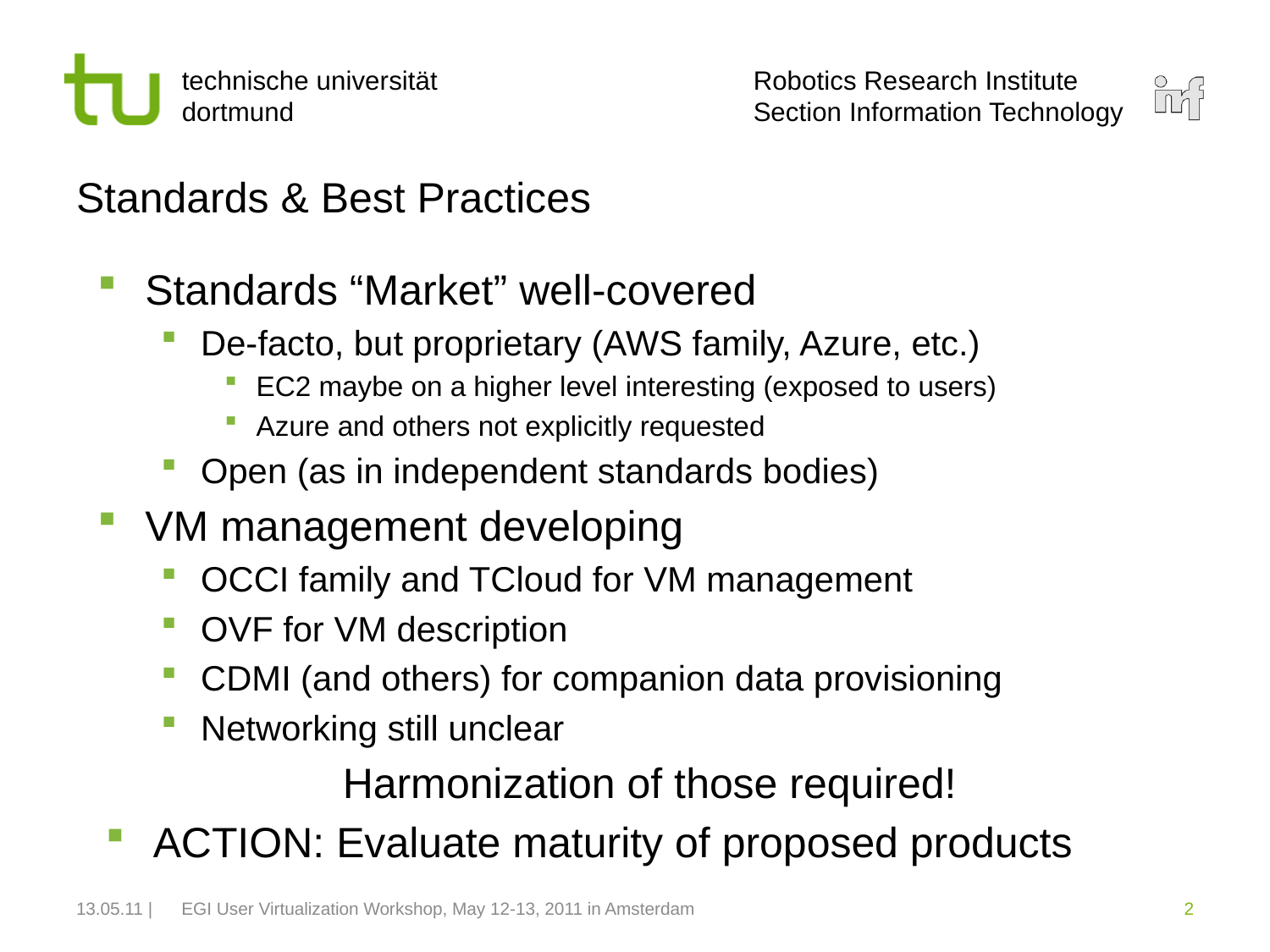

# Standards & Best Practices
Standards “Market” well-covered
De-facto, but proprietary (AWS family, Azure, etc.)
EC2 maybe on a higher level interesting (exposed to users)
Azure and others not explicitly requested
Open (as in independent standards bodies)
VM management developing
OCCI family and TCloud for VM management
OVF for VM description
CDMI (and others) for companion data provisioning
Networking still unclear
Harmonization of those required!
ACTION: Evaluate maturity of proposed products
13.05.11 |
EGI User Virtualization Workshop, May 12-13, 2011 in Amsterdam
2